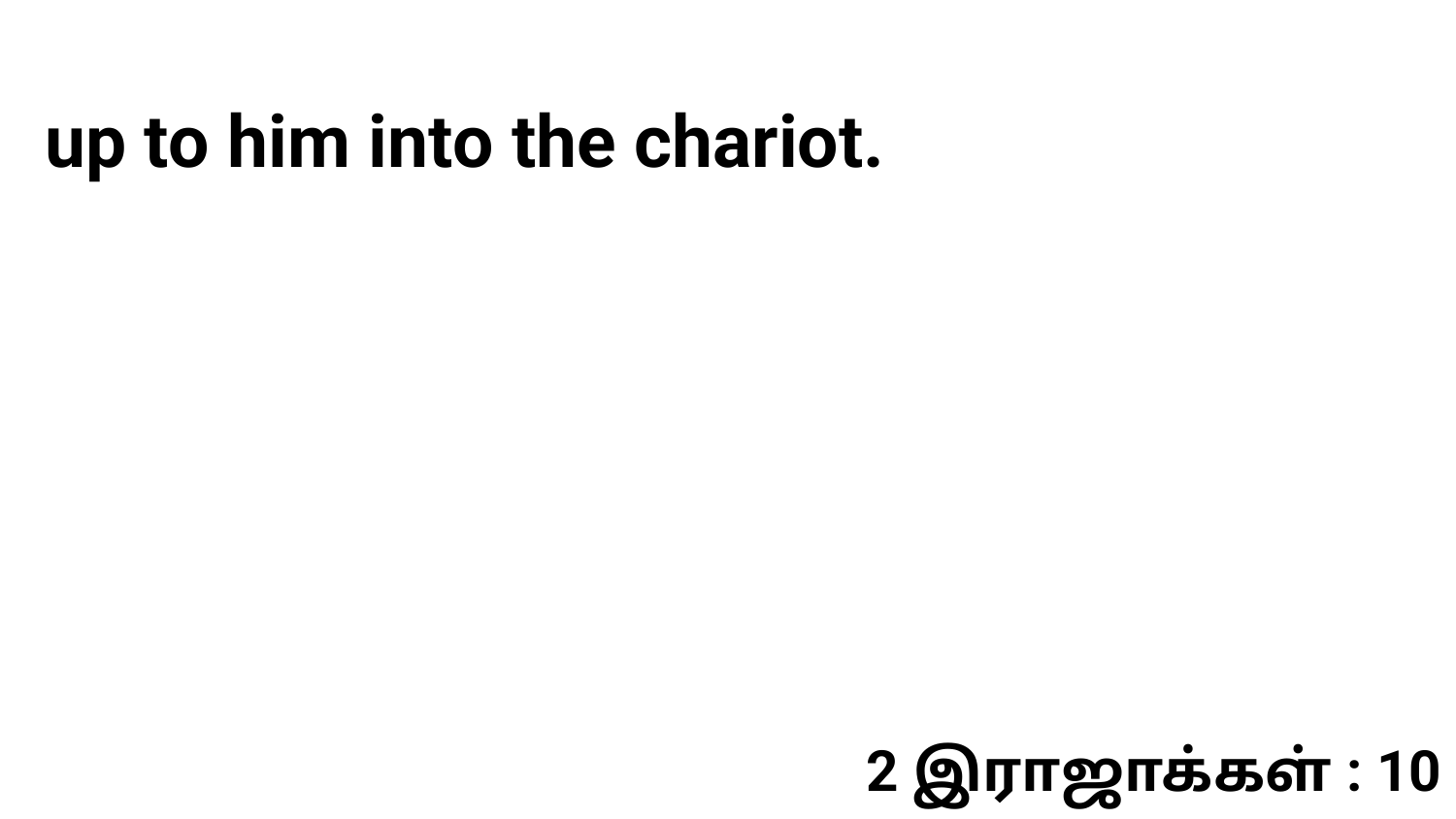

up to him into the chariot.
2 இராஜாக்கள் : 10